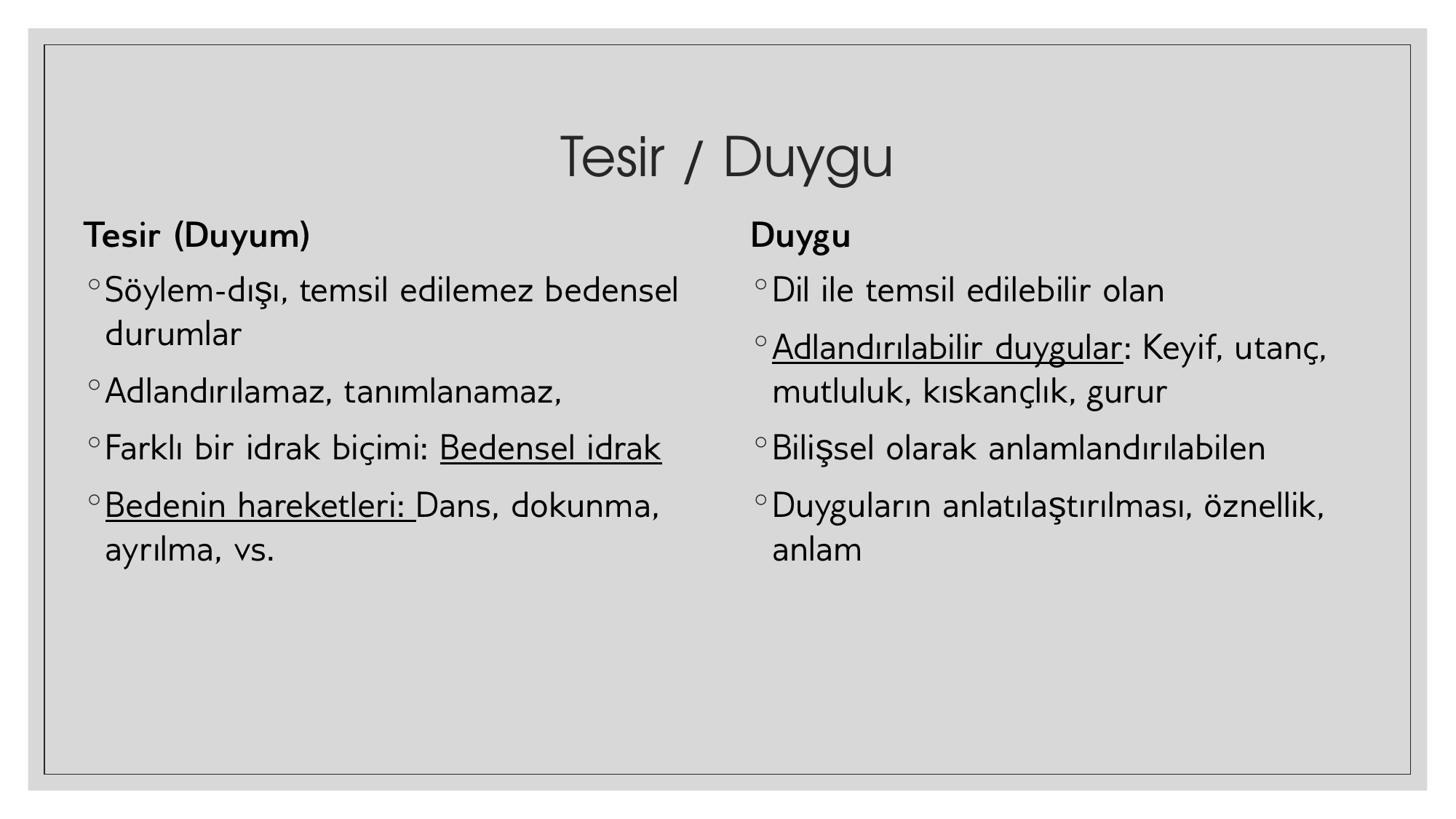

# Tesir / Duygu
Tesir (Duyum)
Duygu
Söylem-dışı, temsil edilemez bedensel durumlar
Adlandırılamaz, tanımlanamaz,
Farklı bir idrak biçimi: Bedensel idrak
Bedenin hareketleri: Dans, dokunma, ayrılma, vs.
Dil ile temsil edilebilir olan
Adlandırılabilir duygular: Keyif, utanç, mutluluk, kıskançlık, gurur
Bilişsel olarak anlamlandırılabilen
Duyguların anlatılaştırılması, öznellik, anlam